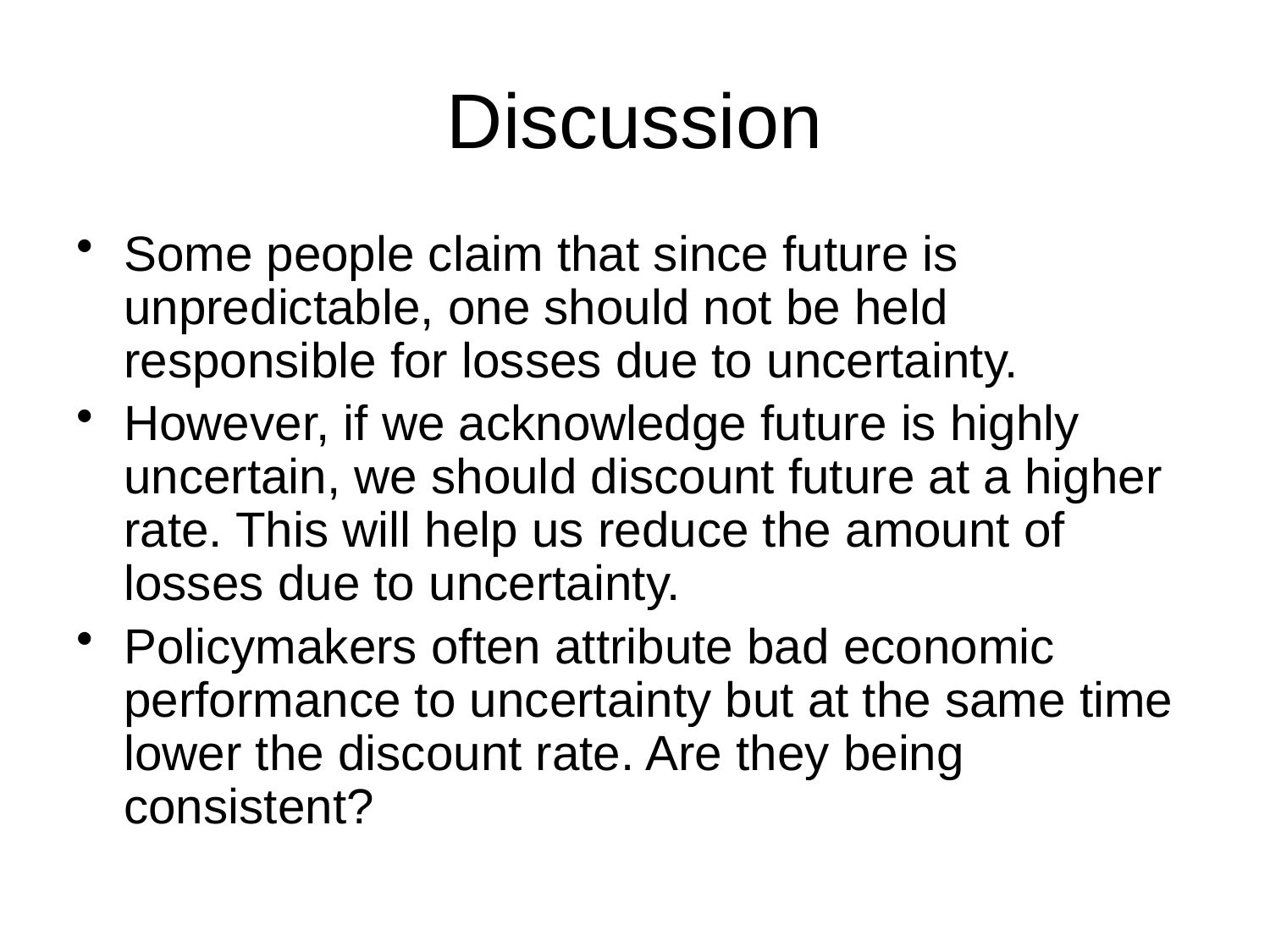

# Discussion
Some people claim that since future is unpredictable, one should not be held responsible for losses due to uncertainty.
However, if we acknowledge future is highly uncertain, we should discount future at a higher rate. This will help us reduce the amount of losses due to uncertainty.
Policymakers often attribute bad economic performance to uncertainty but at the same time lower the discount rate. Are they being consistent?